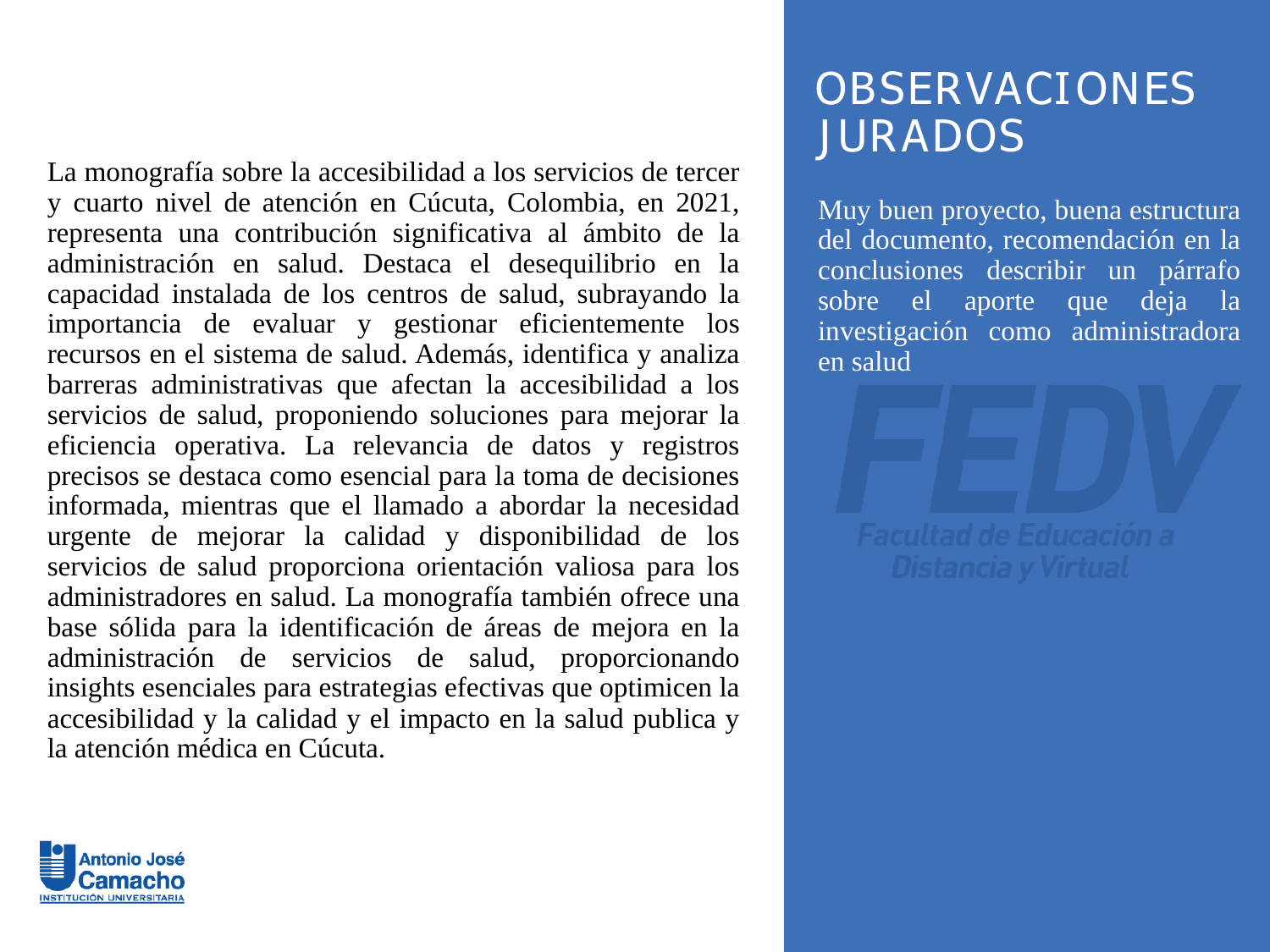

# OBSERVACIONES JURADOS

La monografía sobre la accesibilidad a los servicios de tercer y cuarto nivel de atención en Cúcuta, Colombia, en 2021, representa una contribución significativa al ámbito de la administración en salud. Destaca el desequilibrio en la capacidad instalada de los centros de salud, subrayando la importancia de evaluar y gestionar eficientemente los recursos en el sistema de salud. Además, identifica y analiza barreras administrativas que afectan la accesibilidad a los servicios de salud, proponiendo soluciones para mejorar la eficiencia operativa. La relevancia de datos y registros precisos se destaca como esencial para la toma de decisiones informada, mientras que el llamado a abordar la necesidad urgente de mejorar la calidad y disponibilidad de los servicios de salud proporciona orientación valiosa para los administradores en salud. La monografía también ofrece una base sólida para la identificación de áreas de mejora en la administración de servicios de salud, proporcionando insights esenciales para estrategias efectivas que optimicen la accesibilidad y la calidad y el impacto en la salud publica y la atención médica en Cúcuta.

Muy buen proyecto, buena estructura del documento, recomendación en la conclusiones describir un párrafo sobre el aporte que deja la investigación como administradora en salud